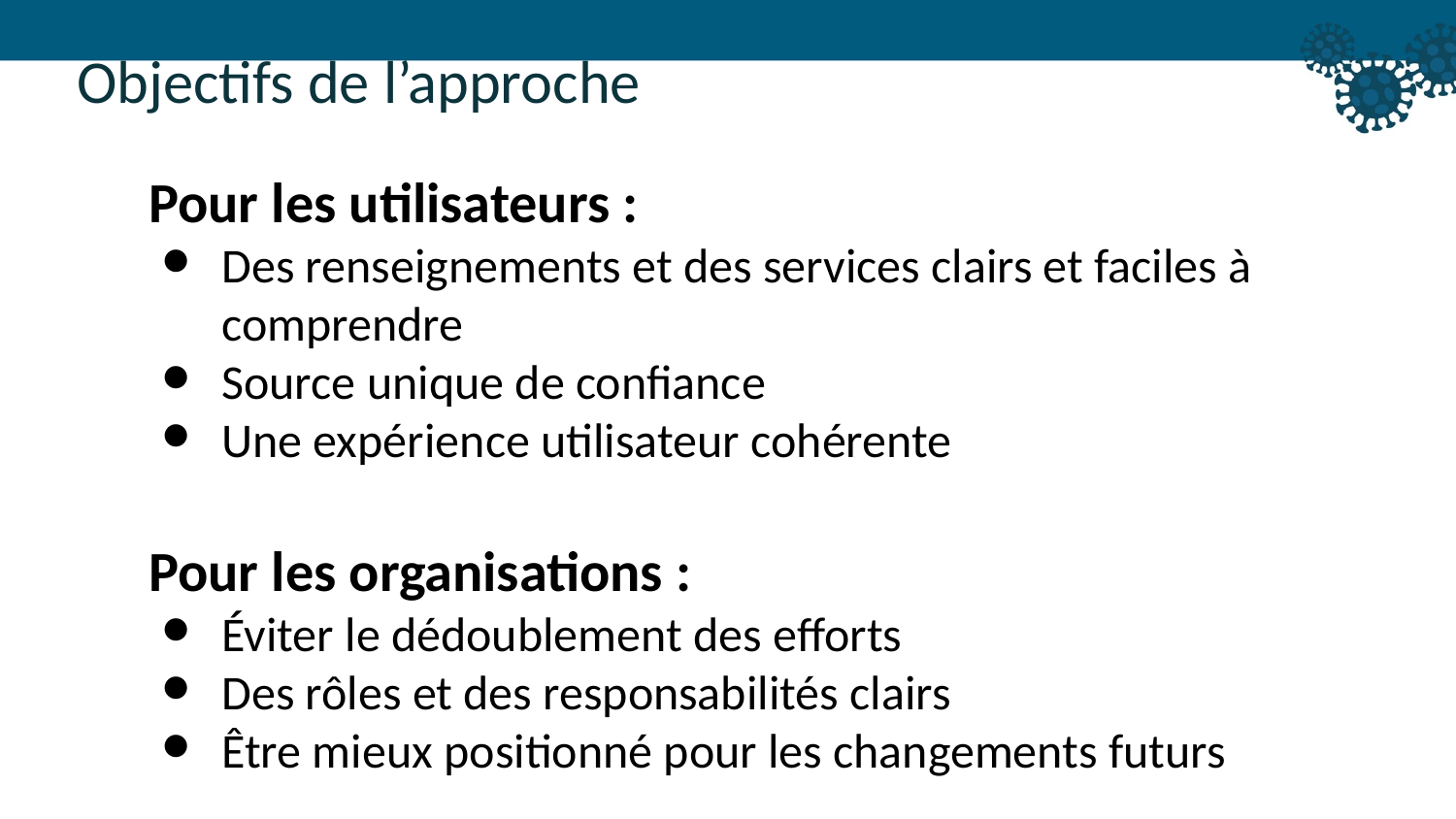

Objectifs de l’approche
Pour les utilisateurs :
Des renseignements et des services clairs et faciles à comprendre
Source unique de confiance
Une expérience utilisateur cohérente

Pour les organisations :
Éviter le dédoublement des efforts
Des rôles et des responsabilités clairs
Être mieux positionné pour les changements futurs